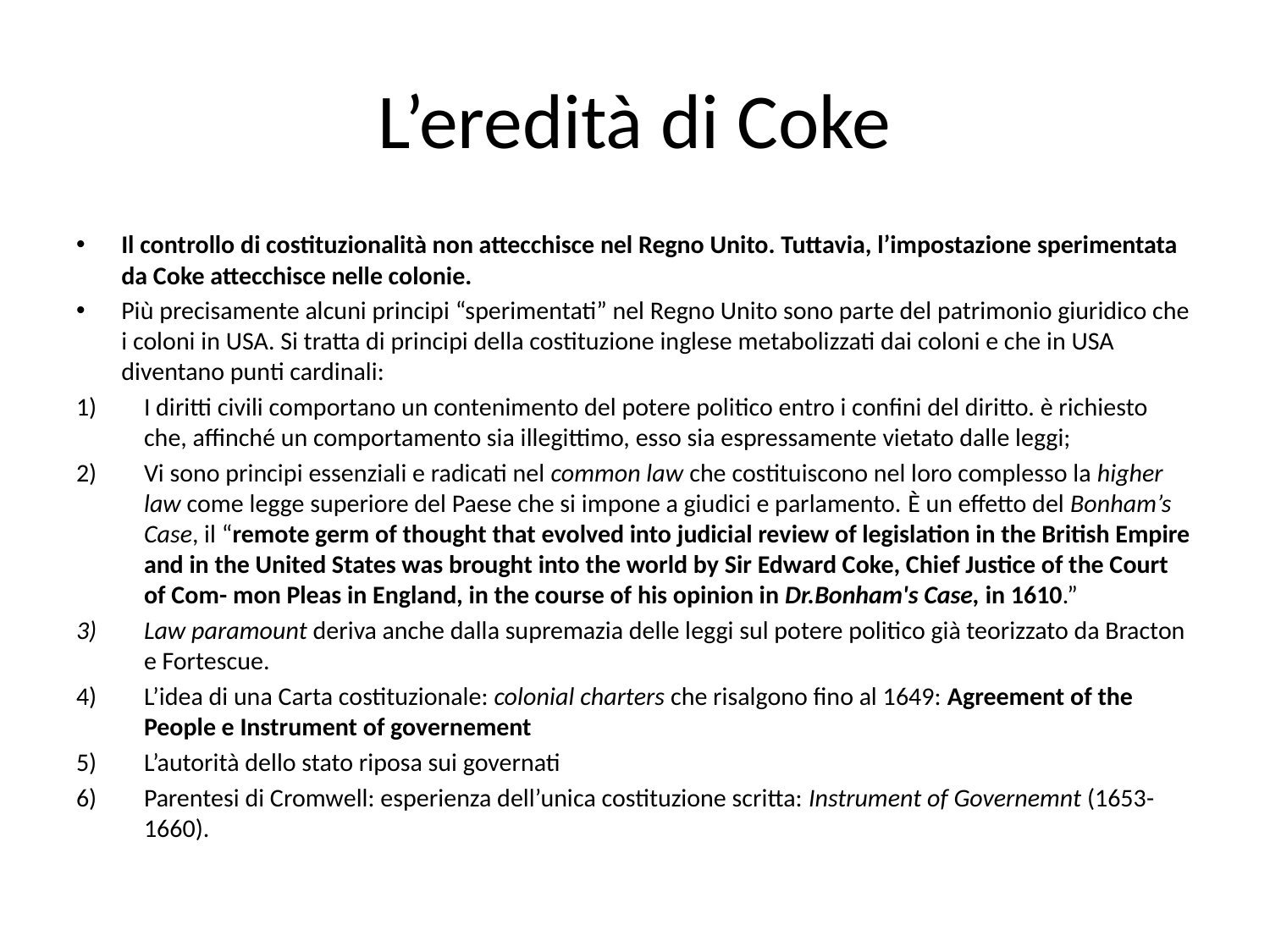

# L’eredità di Coke
Il controllo di costituzionalità non attecchisce nel Regno Unito. Tuttavia, l’impostazione sperimentata da Coke attecchisce nelle colonie.
Più precisamente alcuni principi “sperimentati” nel Regno Unito sono parte del patrimonio giuridico che i coloni in USA. Si tratta di principi della costituzione inglese metabolizzati dai coloni e che in USA diventano punti cardinali:
I diritti civili comportano un contenimento del potere politico entro i confini del diritto. è richiesto che, affinché un comportamento sia illegittimo, esso sia espressamente vietato dalle leggi;
Vi sono principi essenziali e radicati nel common law che costituiscono nel loro complesso la higher law come legge superiore del Paese che si impone a giudici e parlamento. È un effetto del Bonham’s Case, il “remote germ of thought that evolved into judicial review of legislation in the British Empire and in the United States was brought into the world by Sir Edward Coke, Chief Justice of the Court of Com- mon Pleas in England, in the course of his opinion in Dr.Bonham's Case, in 1610.”
Law paramount deriva anche dalla supremazia delle leggi sul potere politico già teorizzato da Bracton e Fortescue.
L’idea di una Carta costituzionale: colonial charters che risalgono fino al 1649: Agreement of the People e Instrument of governement
L’autorità dello stato riposa sui governati
Parentesi di Cromwell: esperienza dell’unica costituzione scritta: Instrument of Governemnt (1653-1660).